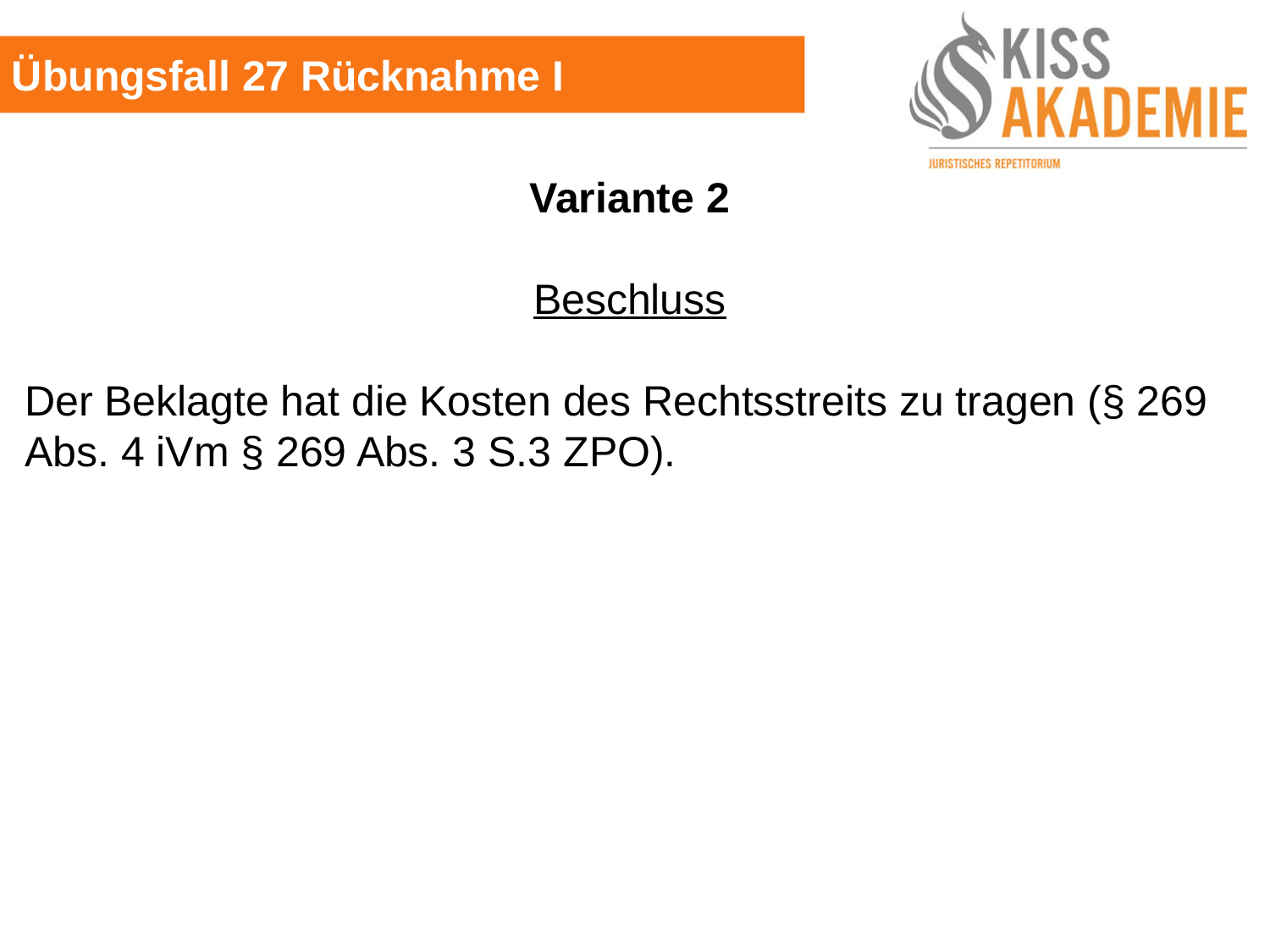

Übungsfall 27 Rücknahme I

Variante 2

Beschluss

Der Beklagte hat die Kosten des Rechtsstreits zu tragen (§ 269 Abs. 4 iVm § 269 Abs. 3 S.3 ZPO).